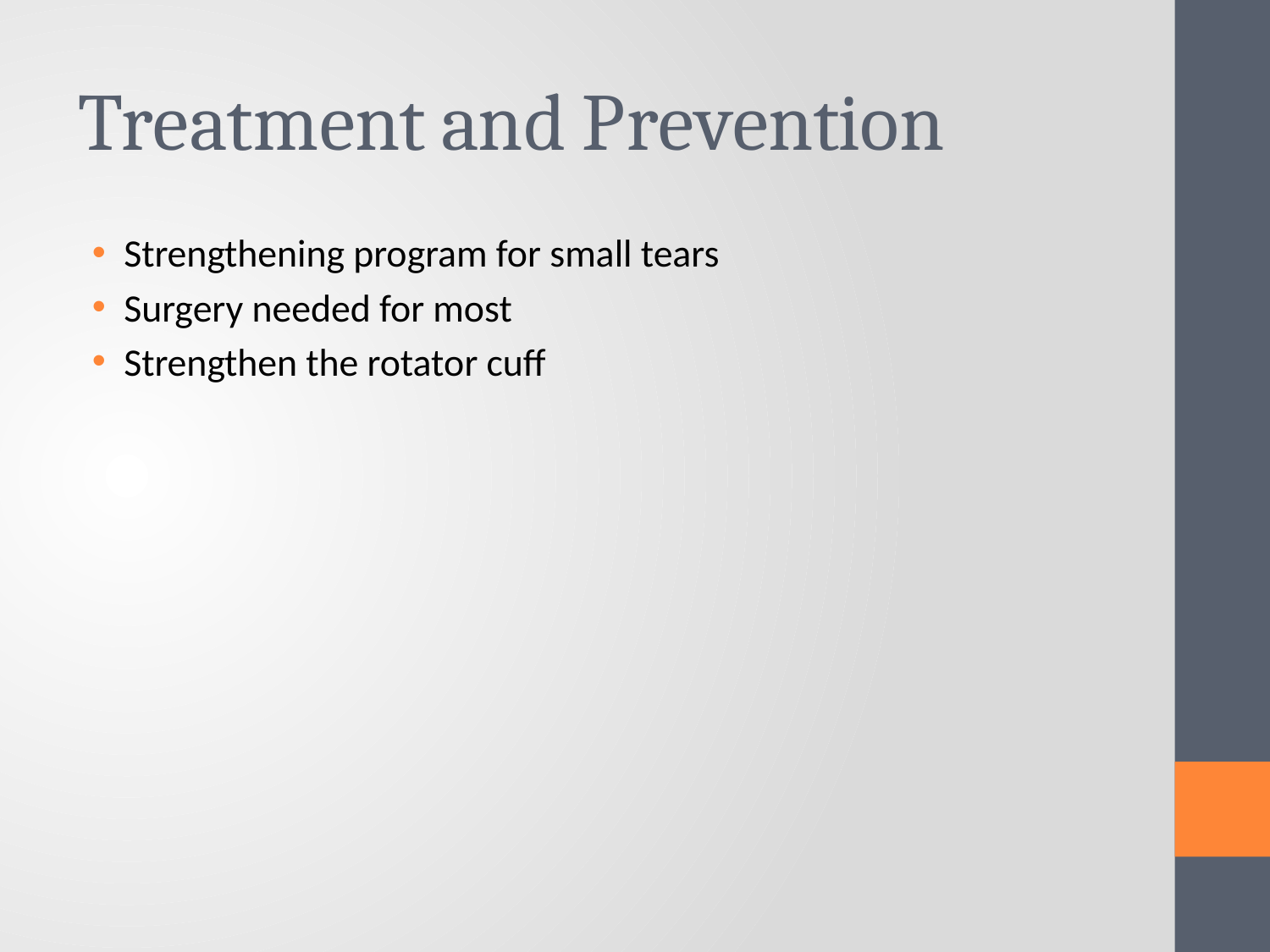

# Treatment and Prevention
Strengthening program for small tears
Surgery needed for most
Strengthen the rotator cuff